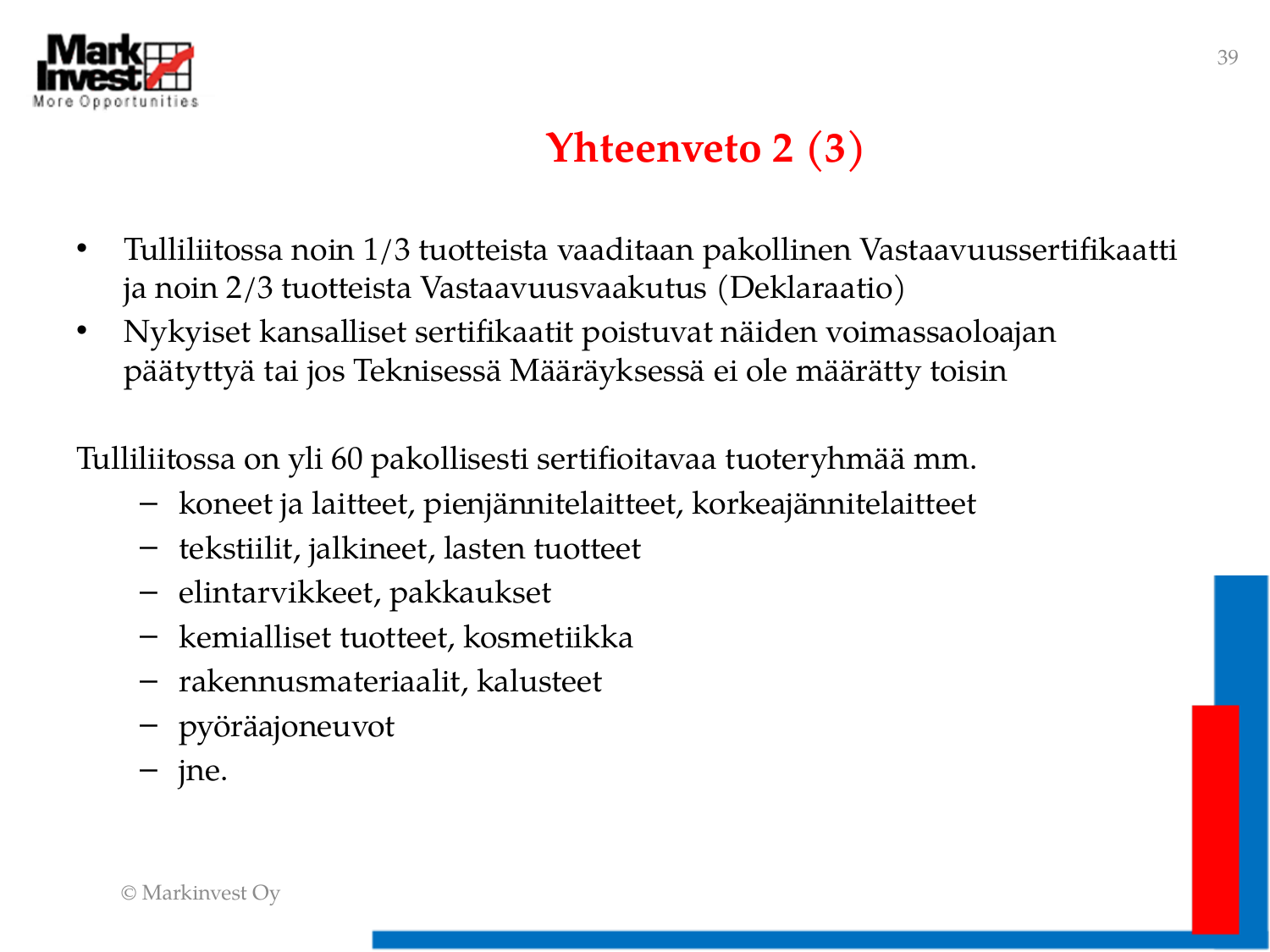

39
# Yhteenveto 2 (3)
Tulliliitossa noin 1/3 tuotteista vaaditaan pakollinen Vastaavuussertifikaatti ja noin 2/3 tuotteista Vastaavuusvaakutus (Deklaraatio)
Nykyiset kansalliset sertifikaatit poistuvat näiden voimassaoloajan päätyttyä tai jos Teknisessä Määräyksessä ei ole määrätty toisin

Tulliliitossa on yli 60 pakollisesti sertifioitavaa tuoteryhmää mm.
koneet ja laitteet, pienjännitelaitteet, korkeajännitelaitteet
tekstiilit, jalkineet, lasten tuotteet
elintarvikkeet, pakkaukset
kemialliset tuotteet, kosmetiikka
rakennusmateriaalit, kalusteet
pyöräajoneuvot
jne.

© Markinvest Oy